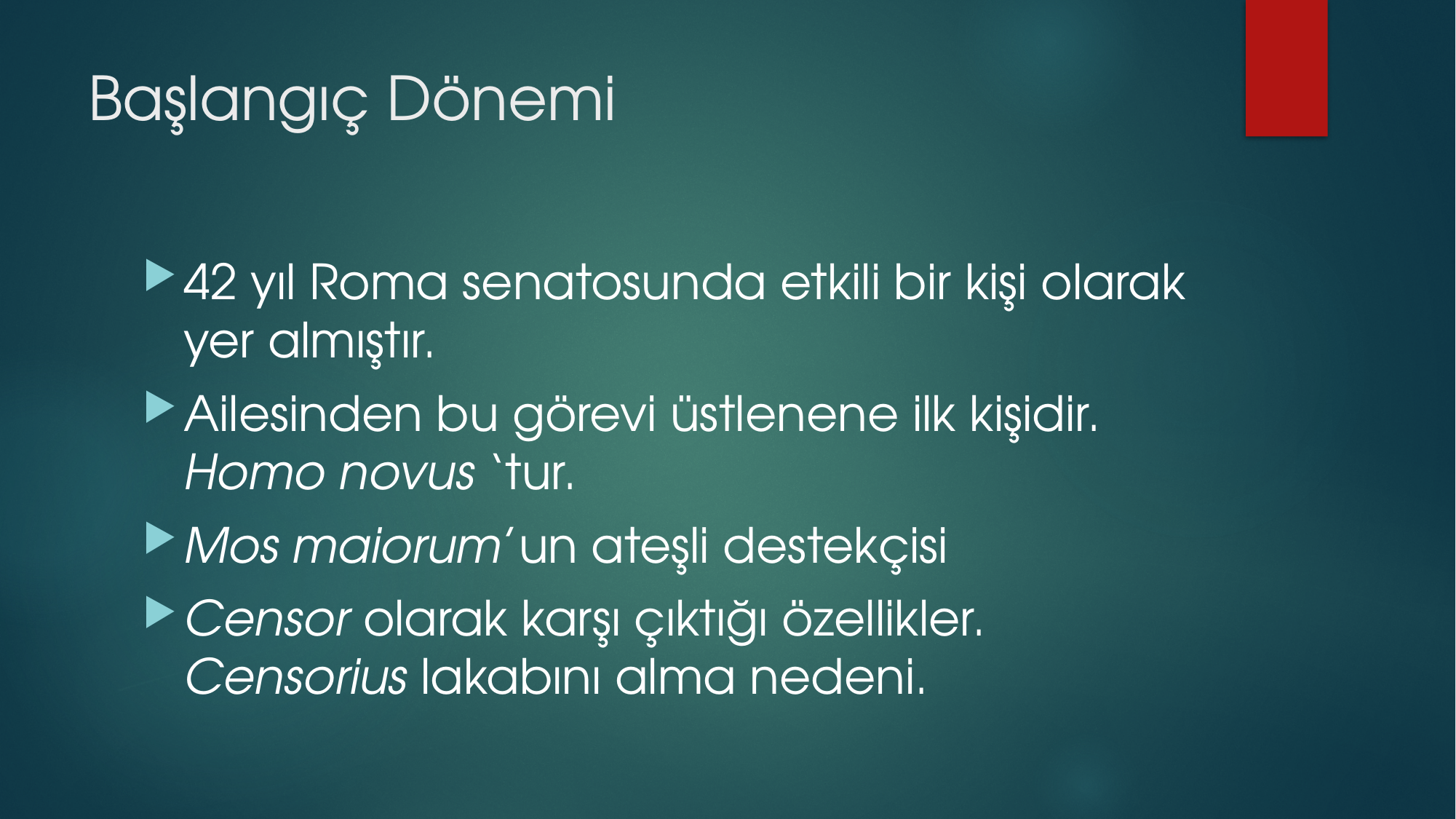

# Başlangıç Dönemi
42 yıl Roma senatosunda etkili bir kişi olarak yer almıştır.
Ailesinden bu görevi üstlenene ilk kişidir. Homo novus ‘tur.
Mos maiorum’un ateşli destekçisi
Censor olarak karşı çıktığı özellikler. Censorius lakabını alma nedeni.